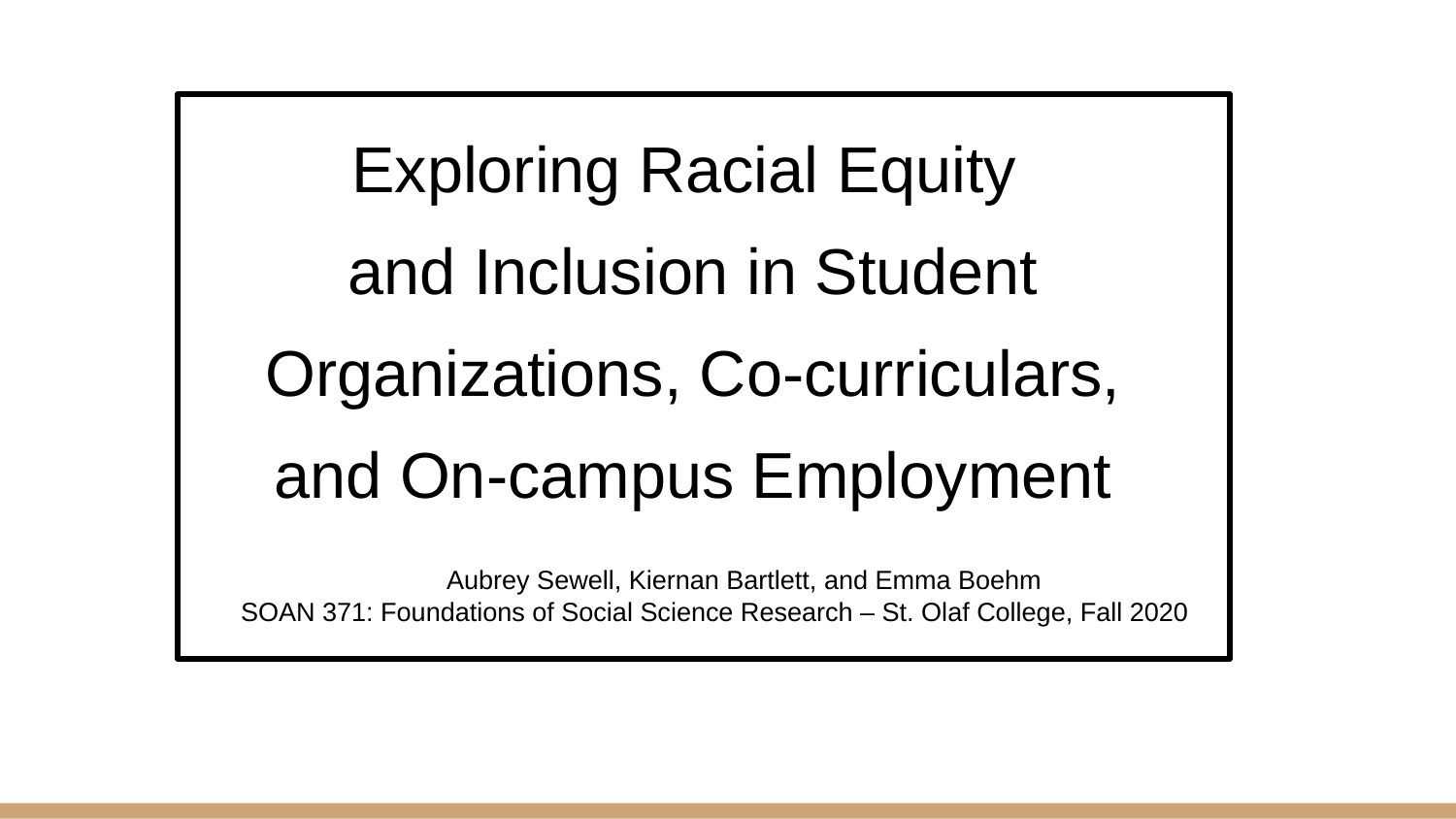

Exploring Racial Equity
and Inclusion in Student
 Organizations, Co-curriculars,
and On-campus Employment

 Aubrey Sewell, Kiernan Bartlett, and Emma Boehm
SOAN 371: Foundations of Social Science Research – St. Olaf College, Fall 2020